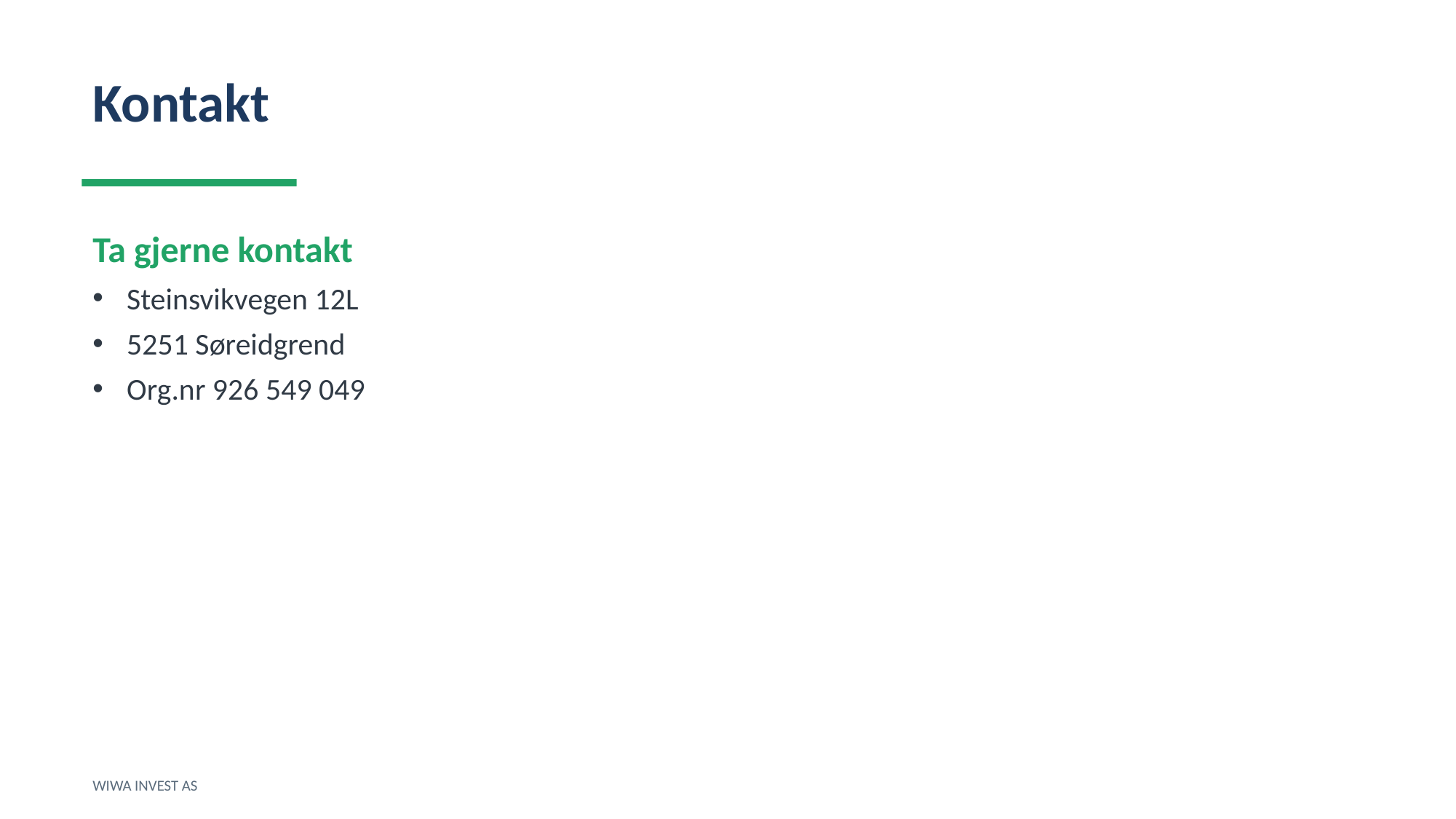

Kontakt

Ta gjerne kontakt
Steinsvikvegen 12L
5251 Søreidgrend
Org.nr 926 549 049
WIWA INVEST AS